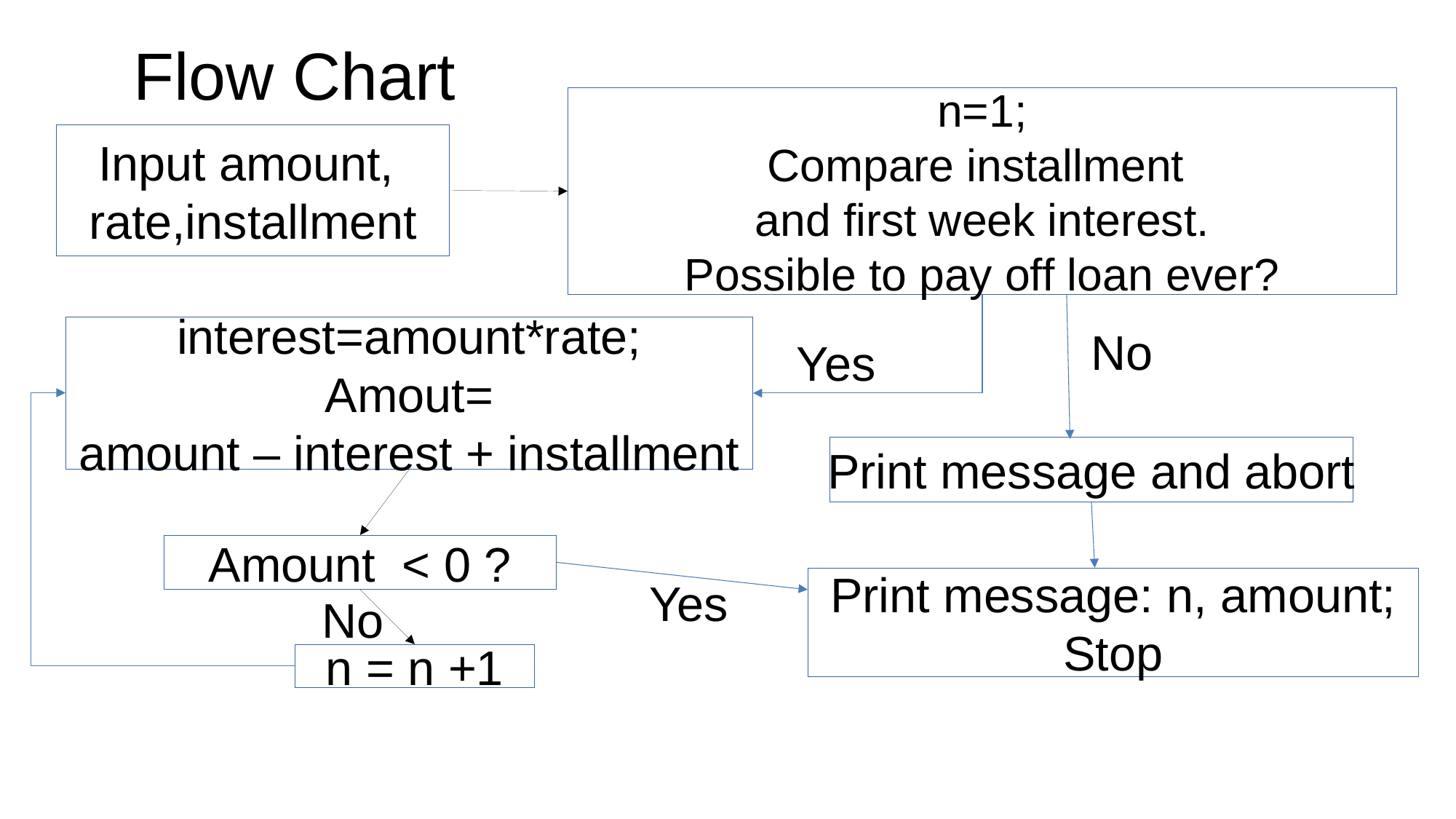

Flow Chart
n=1;
Compare installment
and first week interest.
Possible to pay off loan ever?
Input amount,
rate,installment

interest=amount*rate;
Amout=
amount – interest + installment
No
Yes

Print message and abort

Amount  < 0 ?

Yes
Print message: n, amount;
Stop
No

n = n +1